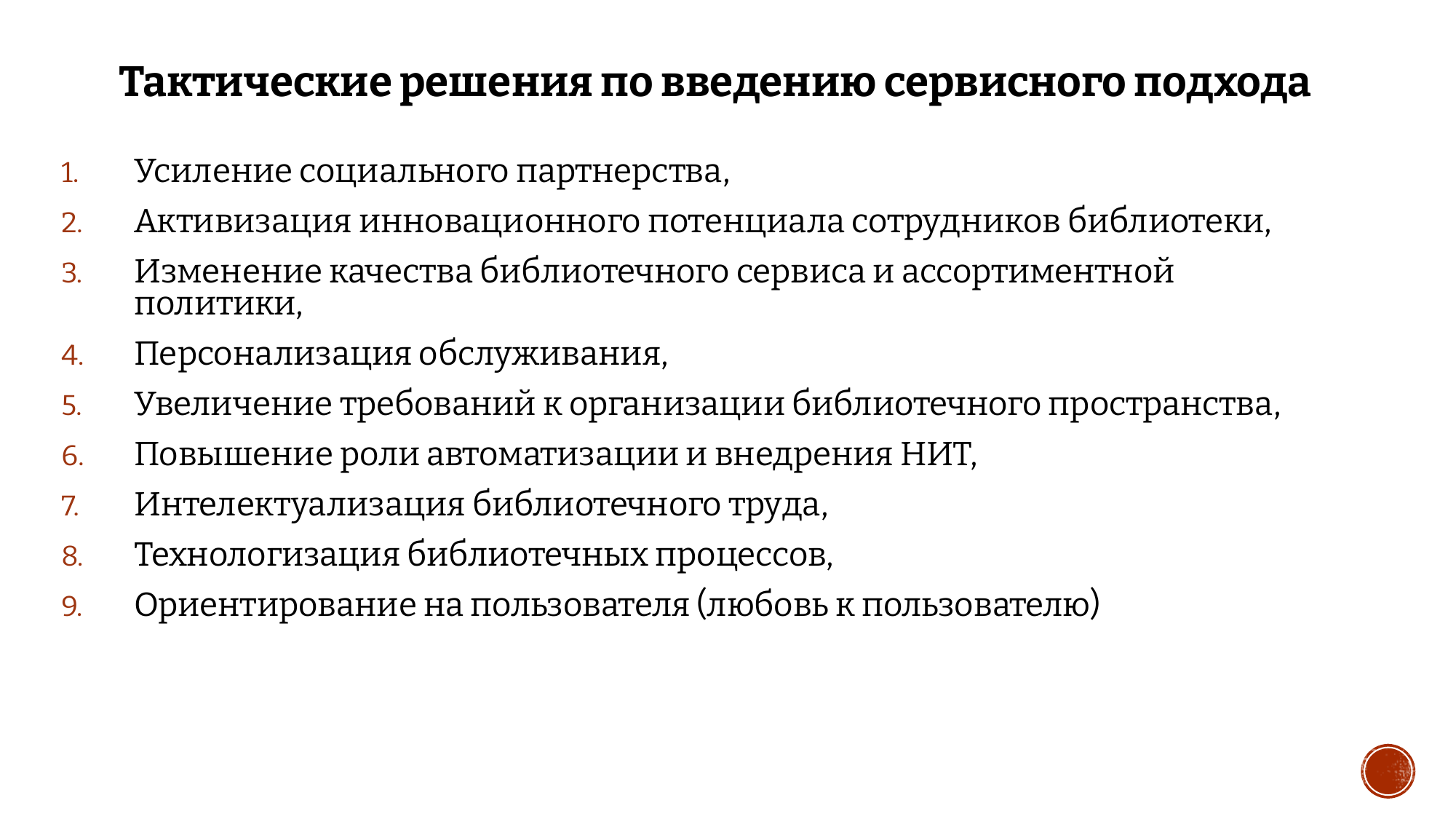

Тактические решения по введению сервисного подхода
Усиление социального партнерства,
Активизация инновационного потенциала сотрудников библиотеки,
Изменение качества библиотечного сервиса и ассортиментной политики,
Персонализация обслуживания,
Увеличение требований к организации библиотечного пространства,
Повышение роли автоматизации и внедрения НИТ,
Интелектуализация библиотечного труда,
Технологизация библиотечных процессов,
Ориентирование на пользователя (любовь к пользователю)